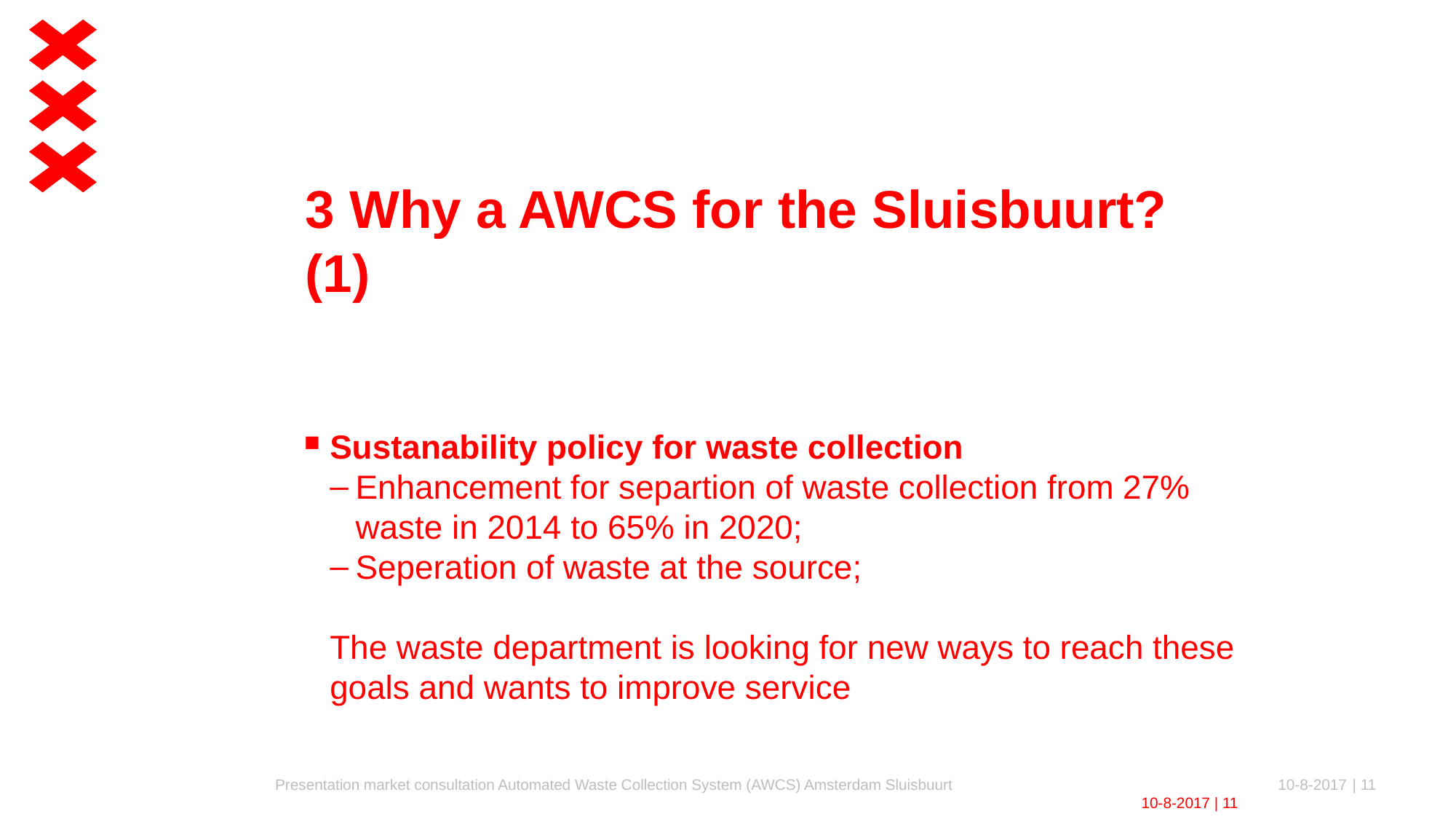

3 Why a AWCS for the Sluisbuurt? (1)
Sustanability policy for waste collection
Enhancement for separtion of waste collection from 27% waste in 2014 to 65% in 2020;
Seperation of waste at the source;

The waste department is looking for new ways to reach these goals and wants to improve service
Presentation market consultation Automated Waste Collection System (AWCS) Amsterdam Sluisbuurt
10-8-2017
| 11
10-8-2017
| 11